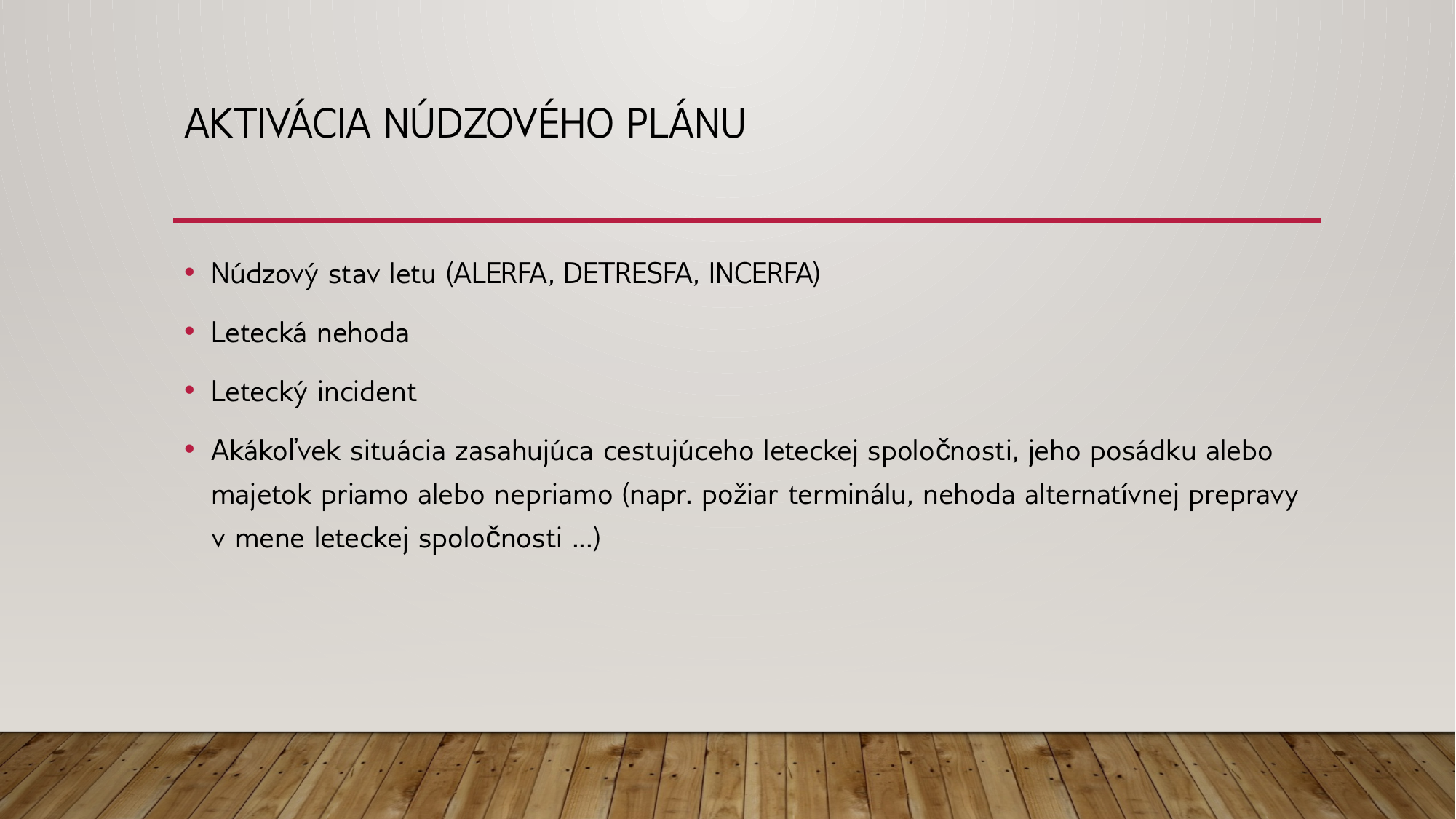

# Aktivácia núdzového plánu
Núdzový stav letu (ALERFA, DETRESFA, INCERFA)
Letecká nehoda
Letecký incident
Akákoľvek situácia zasahujúca cestujúceho leteckej spoločnosti, jeho posádku alebo majetok priamo alebo nepriamo (napr. požiar terminálu, nehoda alternatívnej prepravy v mene leteckej spoločnosti ...)